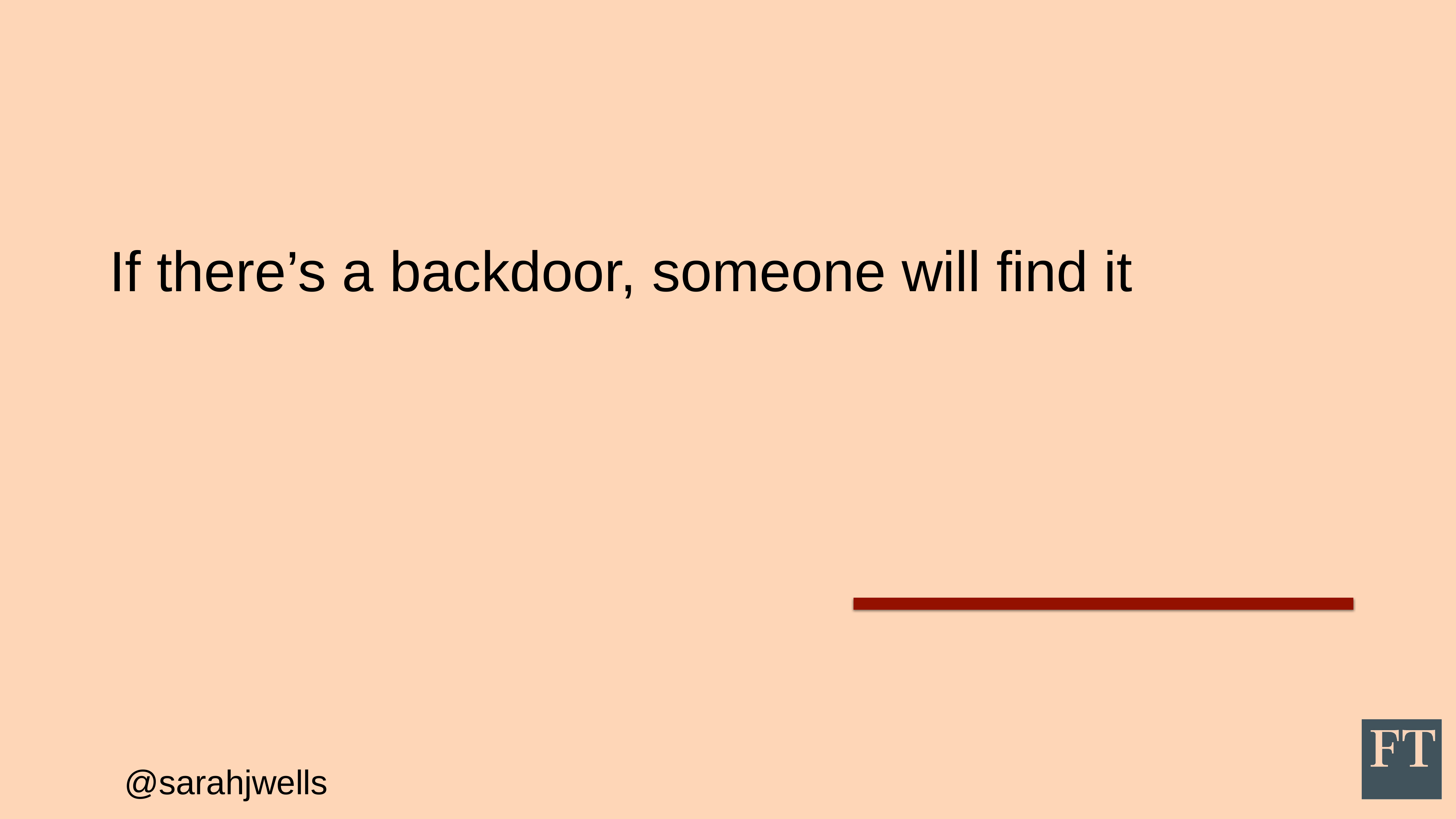

# If there’s a backdoor, someone will find it